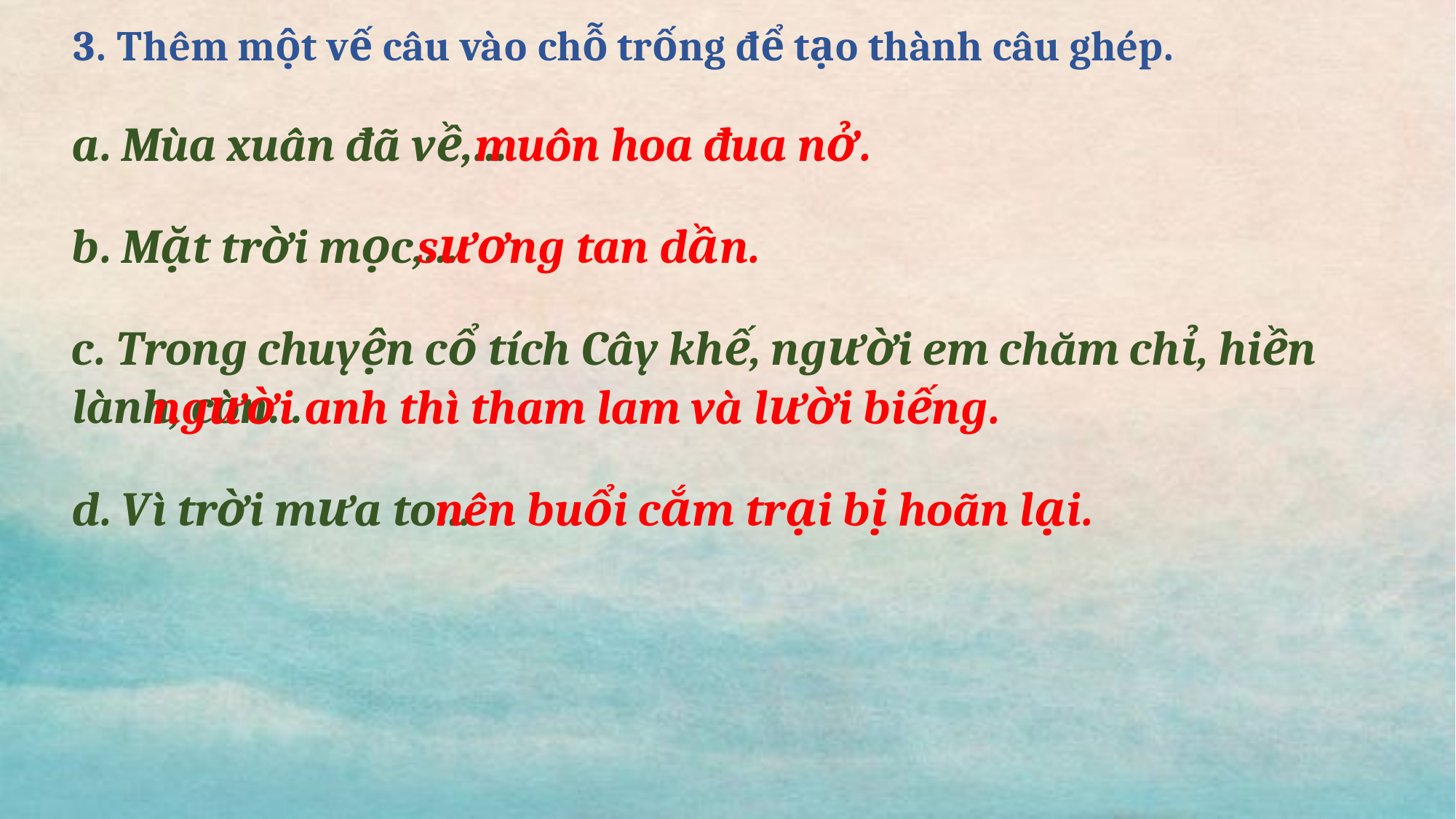

3. Thêm một vế câu vào chỗ trống để tạo thành câu ghép.
a. Mùa xuân đã về,…
muôn hoa đua nở.
sương tan dần.
b. Mặt trời mọc,…
c. Trong chuyện cổ tích Cây khế, người em chăm chỉ, hiền lành, còn…
người anh thì tham lam và lười biếng.
nên buổi cắm trại bị hoãn lại.
d. Vì trời mưa to…